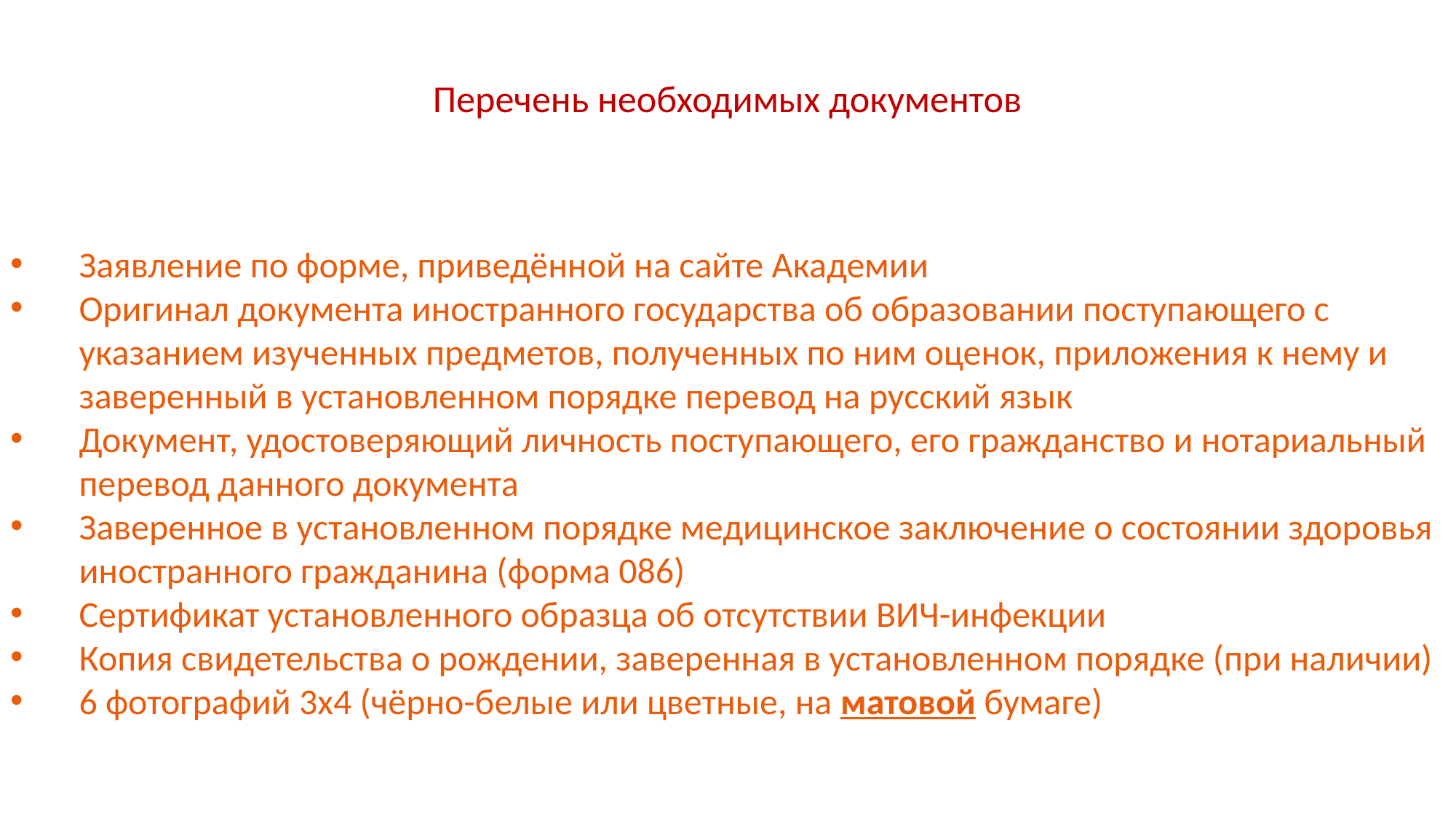

# Перечень необходимых документов
Заявление по форме, приведённой на сайте Академии
Оригинал документа иностранного государства об образовании поступающего с указанием изученных предметов, полученных по ним оценок, приложения к нему и заверенный в установленном порядке перевод на русский язык
Документ, удостоверяющий личность поступающего, его гражданство и нотариальный перевод данного документа
Заверенное в установленном порядке медицинское заключение о состоянии здоровья иностранного гражданина (форма 086)
Сертификат установленного образца об отсутствии ВИЧ-инфекции
Копия свидетельства о рождении, заверенная в установленном порядке (при наличии)
6 фотографий 3х4 (чёрно-белые или цветные, на матовой бумаге)